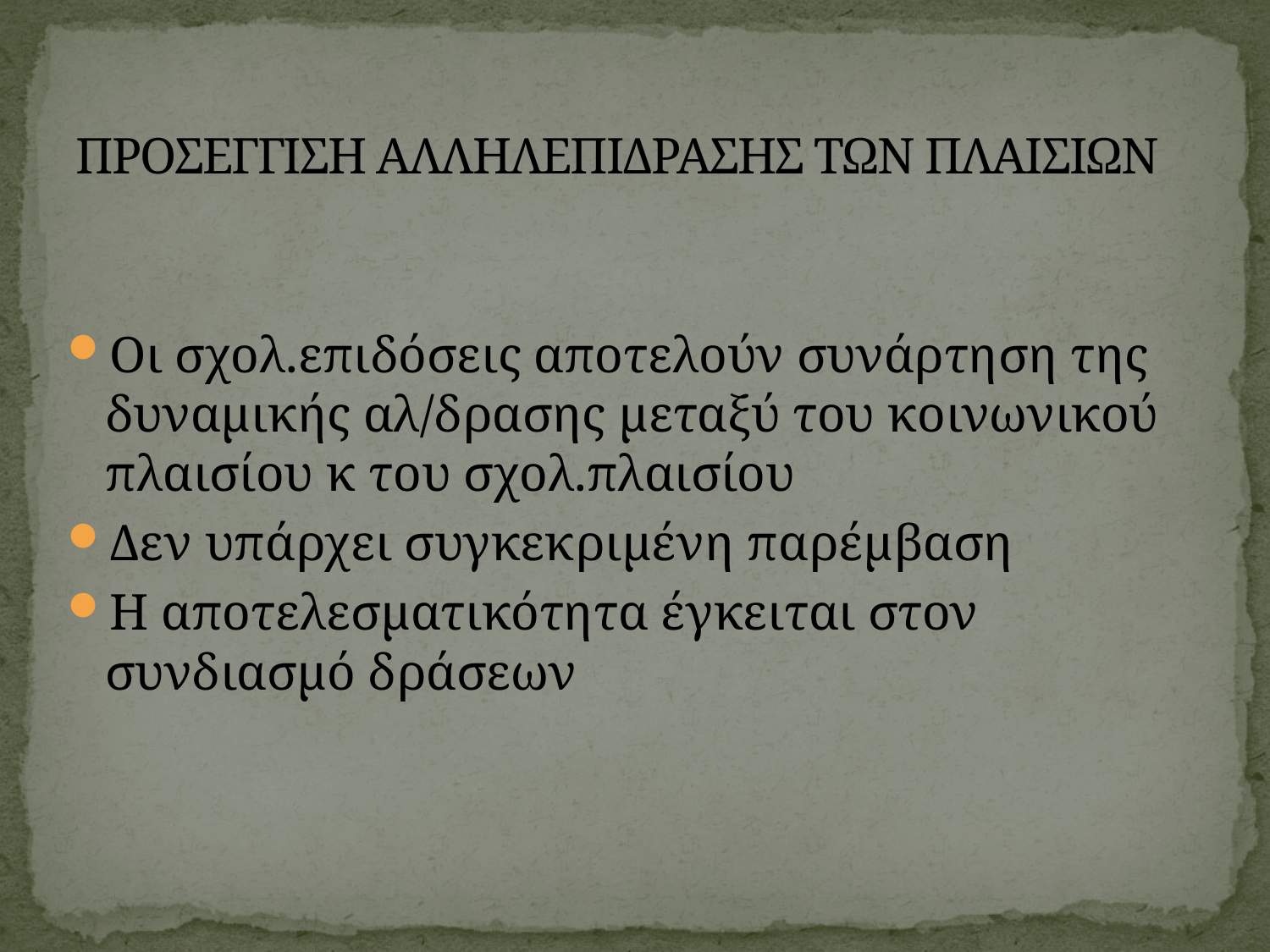

# ΠΡΟΣΕΓΓΙΣΗ ΑΛΛΗΛΕΠΙΔΡΑΣΗΣ ΤΩΝ ΠΛΑΙΣΙΩΝ
Οι σχολ.επιδόσεις αποτελούν συνάρτηση της δυναμικής αλ/δρασης μεταξύ του κοινωνικού πλαισίου κ του σχολ.πλαισίου
Δεν υπάρχει συγκεκριμένη παρέμβαση
Η αποτελεσματικότητα έγκειται στον συνδιασμό δράσεων